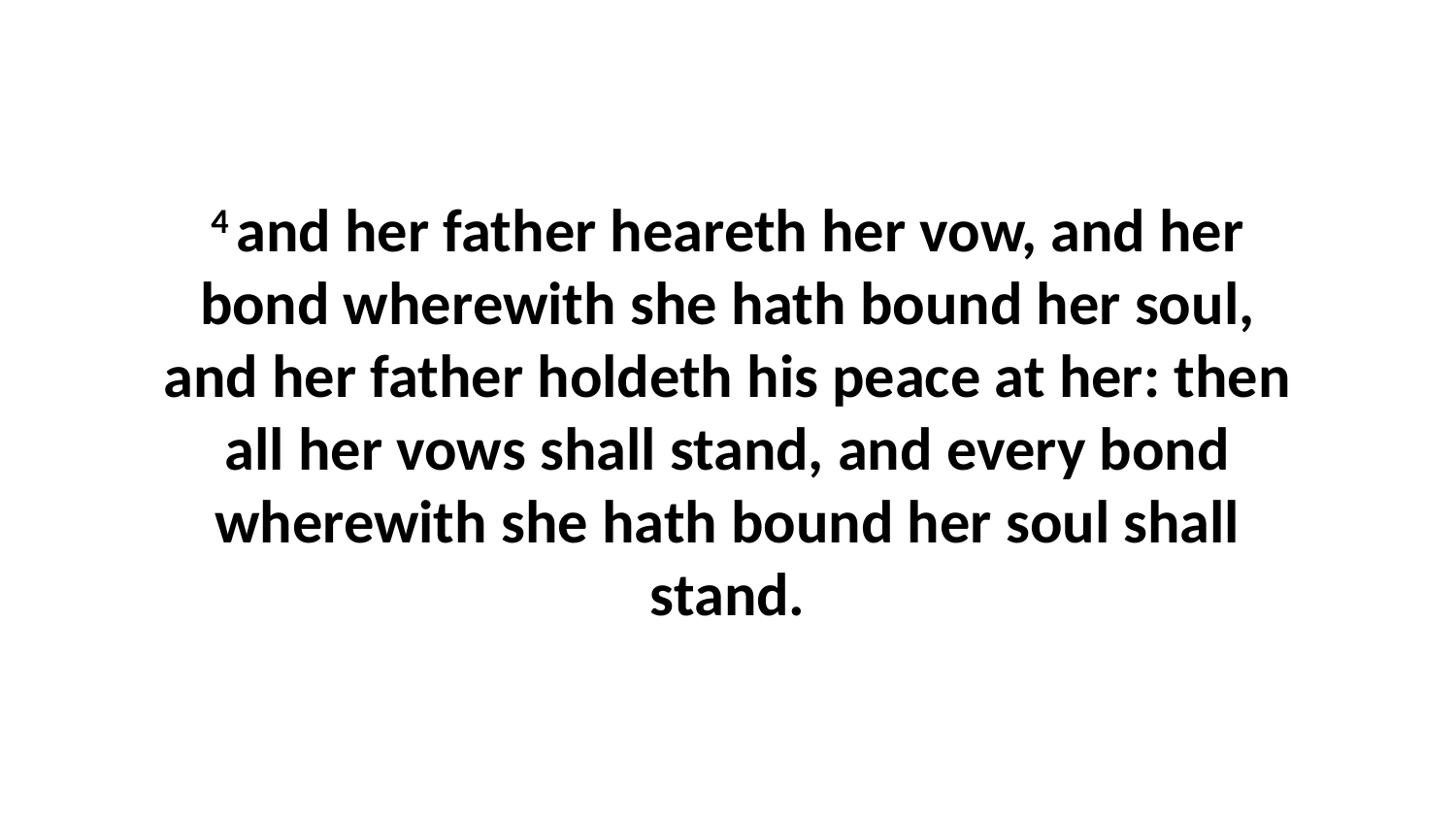

4 and her father heareth her vow, and her bond wherewith she hath bound her soul, and her father holdeth his peace at her: then all her vows shall stand, and every bond wherewith she hath bound her soul shall stand.